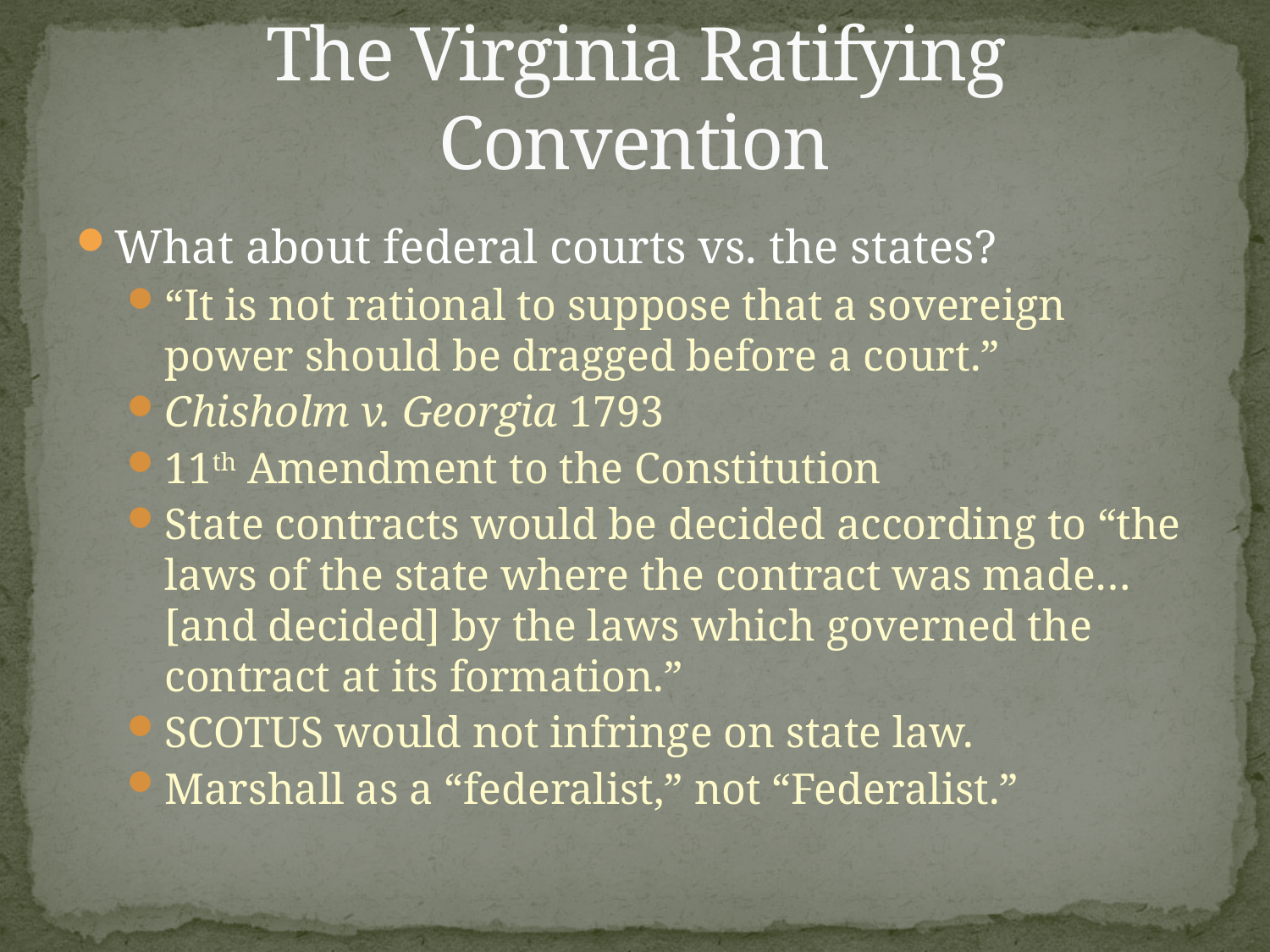

# The Virginia Ratifying Convention
What about federal courts vs. the states?
“It is not rational to suppose that a sovereign power should be dragged before a court.”
Chisholm v. Georgia 1793
11th Amendment to the Constitution
State contracts would be decided according to “the laws of the state where the contract was made…[and decided] by the laws which governed the contract at its formation.”
SCOTUS would not infringe on state law.
Marshall as a “federalist,” not “Federalist.”